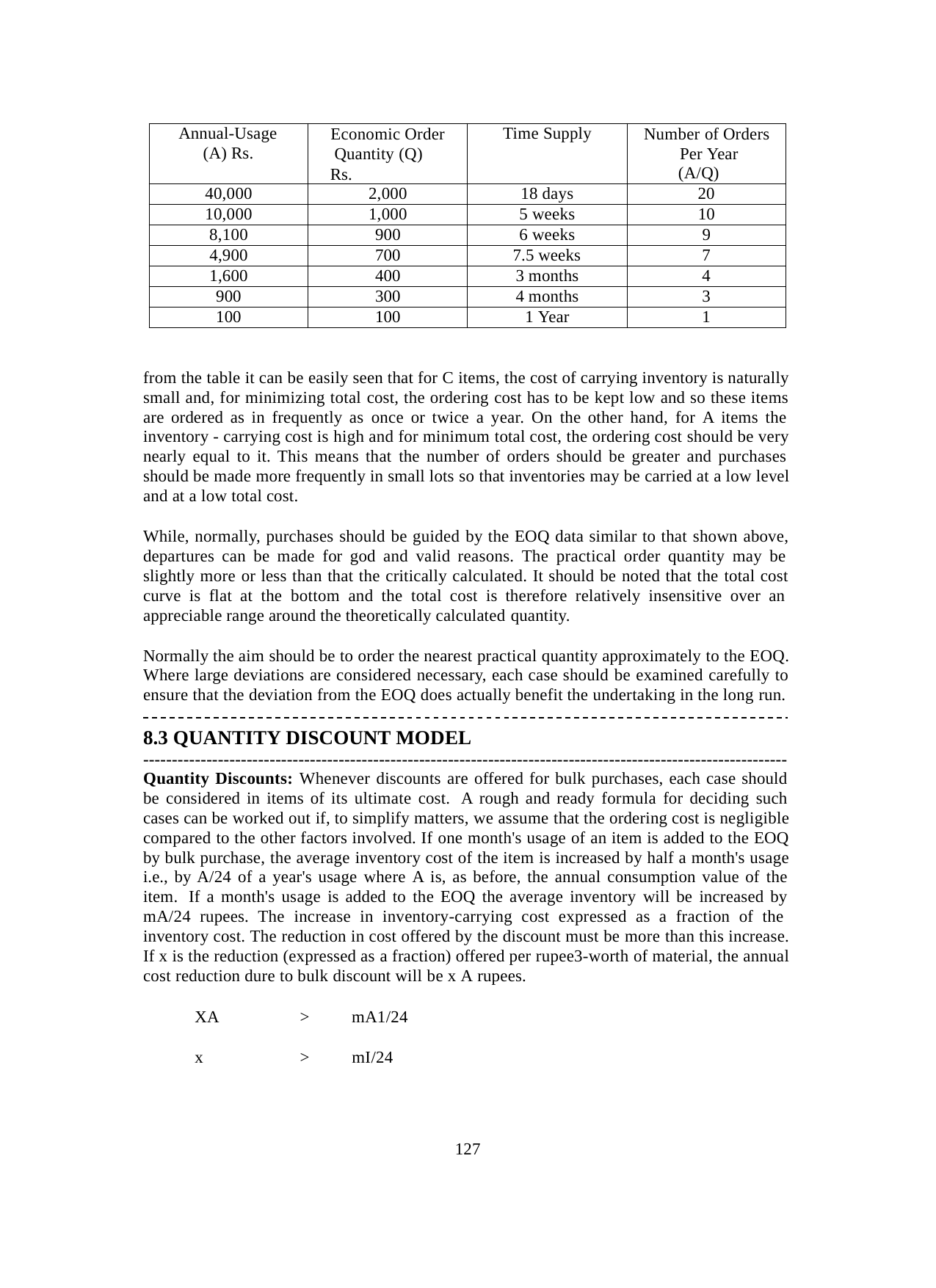

| Annual-Usage (A) Rs. | Economic Order Quantity (Q) Rs. | Time Supply | Number of Orders Per Year (A/Q) |
| --- | --- | --- | --- |
| 40,000 | 2,000 | 18 days | 20 |
| 10,000 | 1,000 | 5 weeks | 10 |
| 8,100 | 900 | 6 weeks | 9 |
| 4,900 | 700 | 7.5 weeks | 7 |
| 1,600 | 400 | 3 months | 4 |
| 900 | 300 | 4 months | 3 |
| 100 | 100 | 1 Year | 1 |
from the table it can be easily seen that for C items, the cost of carrying inventory is naturally  small and, for minimizing total cost, the ordering cost has to be kept low and so these items  are ordered as in frequently as once or twice a year. On the other hand, for A items the  inventory - carrying cost is high and for minimum total cost, the ordering cost should be very  nearly equal to it. This means that the number of orders should be greater and purchases  should be made more frequently in small lots so that inventories may be carried at a low level  and at a low total cost.

While, normally, purchases should be guided by the EOQ data similar to that shown above,  departures can be made for god and valid reasons. The practical order quantity may be  slightly more or less than that the critically calculated. It should be noted that the total cost  curve is flat at the bottom and the total cost is therefore relatively insensitive over an  appreciable range around the theoretically calculated quantity.

Normally the aim should be to order the nearest practical quantity approximately to the EOQ.  Where large deviations are considered necessary, each case should be examined carefully to  ensure that the deviation from the EOQ does actually benefit the undertaking in the long run.

8.3 QUANTITY DISCOUNT MODEL
----------------------------------------------------------------------------------------------------------------
Quantity Discounts: Whenever discounts are offered for bulk purchases, each case should  be considered in items of its ultimate cost. A rough and ready formula for deciding such  cases can be worked out if, to simplify matters, we assume that the ordering cost is negligible  compared to the other factors involved. If one month's usage of an item is added to the EOQ  by bulk purchase, the average inventory cost of the item is increased by half a month's usage  i.e., by A/24 of a year's usage where A is, as before, the annual consumption value of the  item. If a month's usage is added to the EOQ the average inventory will be increased by  mA/24 rupees. The increase in inventory-carrying cost expressed as a fraction of the  inventory cost. The reduction in cost offered by the discount must be more than this increase.  If x is the reduction (expressed as a fraction) offered per rupee3-worth of material, the annual  cost reduction dure to bulk discount will be x A rupees.

XA	>	mA1/24

x	>	mI/24

127